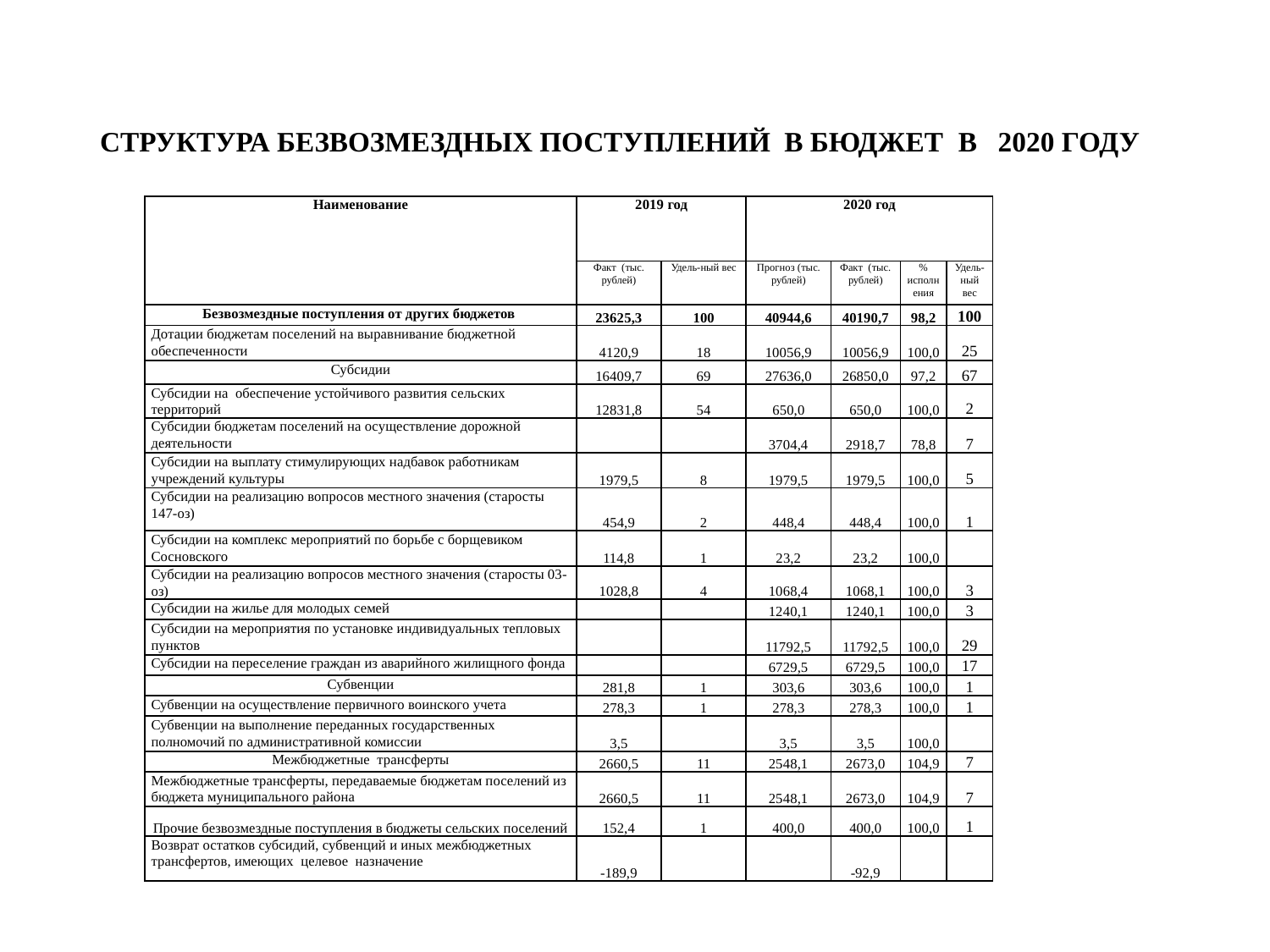

# СТРУКТУРА БЕЗВОЗМЕЗДНЫХ ПОСТУПЛЕНИЙ  В БЮДЖЕТ  В   2020 ГОДУ
| Наименование | 2019 год |  | 2020 год |  |  |  |
| --- | --- | --- | --- | --- | --- | --- |
|  | Факт (тыс. рублей) | Удель-ный вес | Прогноз (тыс. рублей) | Факт (тыс. рублей) | % исполнения | Удель-ный вес |
| Безвозмездные поступления от других бюджетов | 23625,3 | 100 | 40944,6 | 40190,7 | 98,2 | 100 |
| Дотации бюджетам поселений на выравнивание бюджетной обеспеченности | 4120,9 | 18 | 10056,9 | 10056,9 | 100,0 | 25 |
| Субсидии | 16409,7 | 69 | 27636,0 | 26850,0 | 97,2 | 67 |
| Субсидии на обеспечение устойчивого развития сельских территорий | 12831,8 | 54 | 650,0 | 650,0 | 100,0 | 2 |
| Субсидии бюджетам поселений на осуществление дорожной деятельности |  |  | 3704,4 | 2918,7 | 78,8 | 7 |
| Субсидии на выплату стимулирующих надбавок работникам учреждений культуры | 1979,5 | 8 | 1979,5 | 1979,5 | 100,0 | 5 |
| Субсидии на реализацию вопросов местного значения (старосты 147-оз) | 454,9 | 2 | 448,4 | 448,4 | 100,0 | 1 |
| Субсидии на комплекс мероприятий по борьбе с борщевиком Сосновского | 114,8 | 1 | 23,2 | 23,2 | 100,0 |  |
| Субсидии на реализацию вопросов местного значения (старосты 03-оз) | 1028,8 | 4 | 1068,4 | 1068,1 | 100,0 | 3 |
| Субсидии на жилье для молодых семей |  |  | 1240,1 | 1240,1 | 100,0 | 3 |
| Субсидии на мероприятия по установке индивидуальных тепловых пунктов |  |  | 11792,5 | 11792,5 | 100,0 | 29 |
| Субсидии на переселение граждан из аварийного жилищного фонда |  |  | 6729,5 | 6729,5 | 100,0 | 17 |
| Субвенции | 281,8 | 1 | 303,6 | 303,6 | 100,0 | 1 |
| Субвенции на осуществление первичного воинского учета | 278,3 | 1 | 278,3 | 278,3 | 100,0 | 1 |
| Субвенции на выполнение переданных государственных полномочий по административной комиссии | 3,5 |  | 3,5 | 3,5 | 100,0 |  |
| Межбюджетные трансферты | 2660,5 | 11 | 2548,1 | 2673,0 | 104,9 | 7 |
| Межбюджетные трансферты, передаваемые бюджетам поселений из бюджета муниципального района | 2660,5 | 11 | 2548,1 | 2673,0 | 104,9 | 7 |
| Прочие безвозмездные поступления в бюджеты сельских поселений | 152,4 | 1 | 400,0 | 400,0 | 100,0 | 1 |
| Возврат остатков субсидий, субвенций и иных межбюджетных трансфертов, имеющих целевое назначение | -189,9 |  |  | -92,9 |  |  |